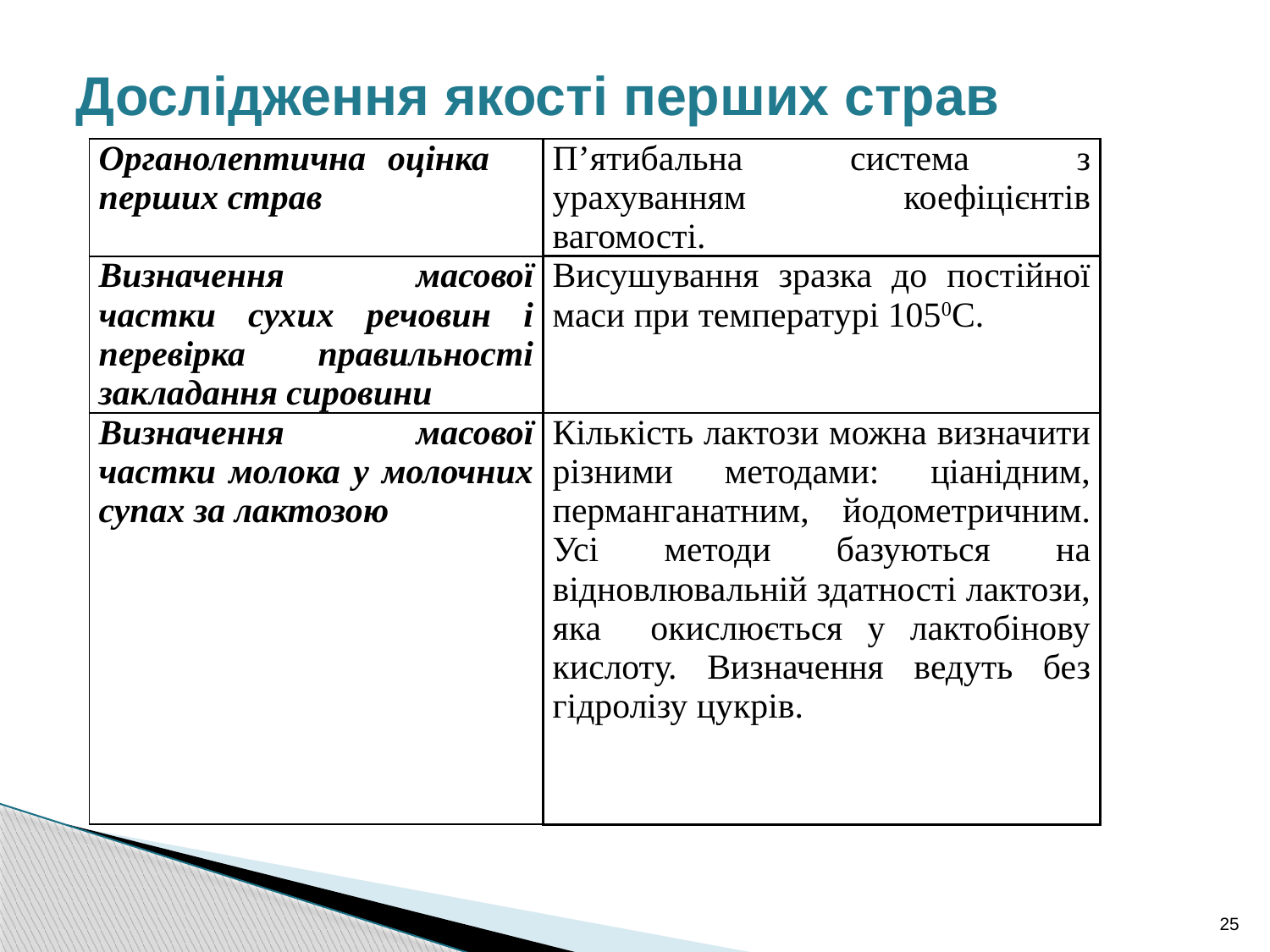

# Дослідження якості перших страв
| Органолептична оцінка перших страв | П’ятибальна система з урахуванням коефіцієнтів вагомості. |
| --- | --- |
| Визначення масової частки сухих речовин і перевірка правильності закладання сировини | Висушування зразка до постійної маси при температурі 1050С. |
| Визначення масової частки молока у молочних супах за лактозою | Кількість лактози можна визначити різними методами: ціанідним, перманганатним, йодометричним. Усі методи базуються на відновлювальній здатності лактози, яка окислюється у лактобінову кислоту. Визначення ведуть без гідролізу цукрів. |
25